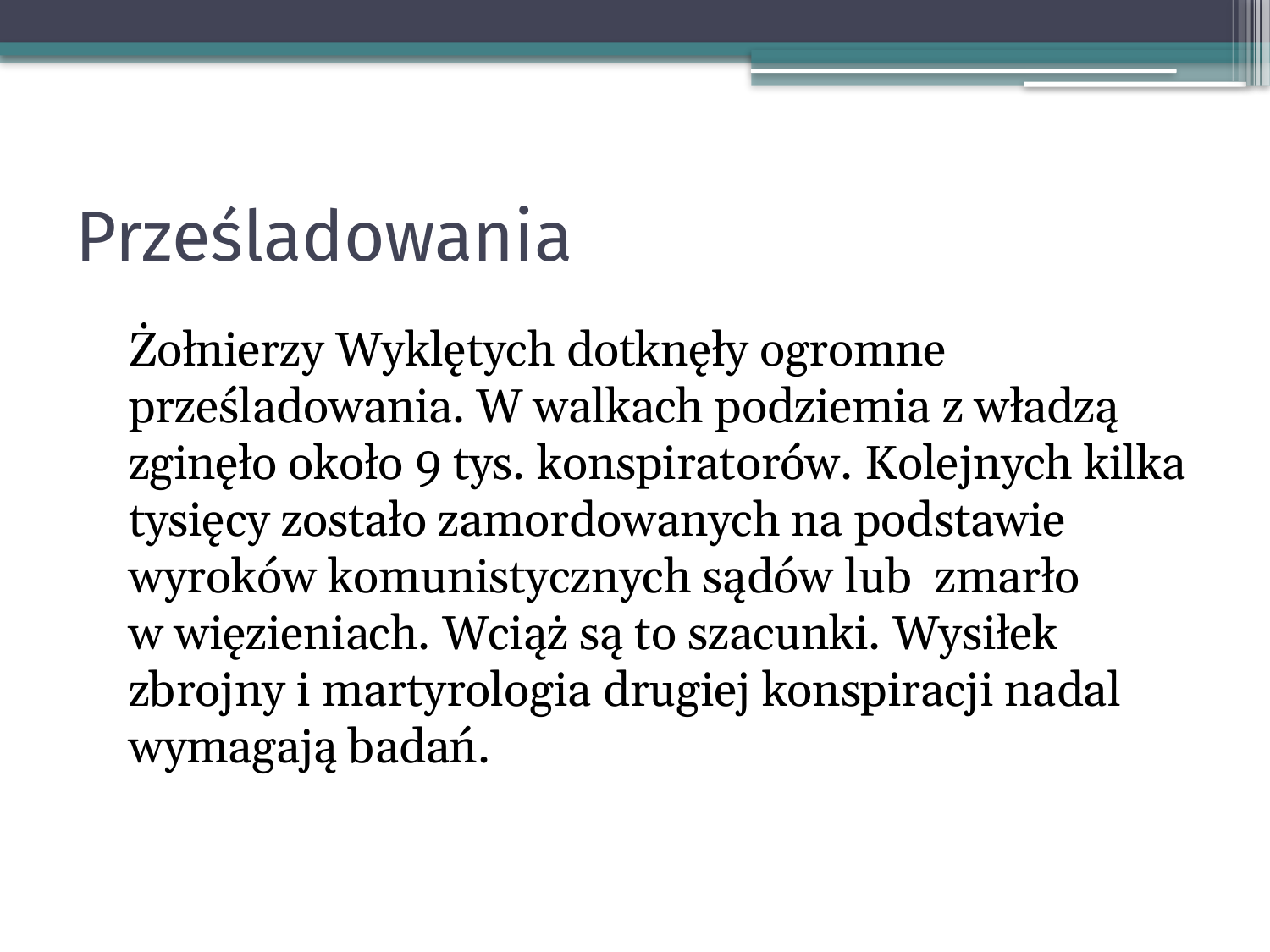

# Prześladowania
	Żołnierzy Wyklętych dotknęły ogromne prześladowania. W walkach podziemia z władzą zginęło około 9 tys. konspiratorów. Kolejnych kilka tysięcy zostało zamordowanych na podstawie wyroków komunistycznych sądów lub  zmarło
w więzieniach. Wciąż są to szacunki. Wysiłek zbrojny i martyrologia drugiej konspiracji nadal wymagają badań.